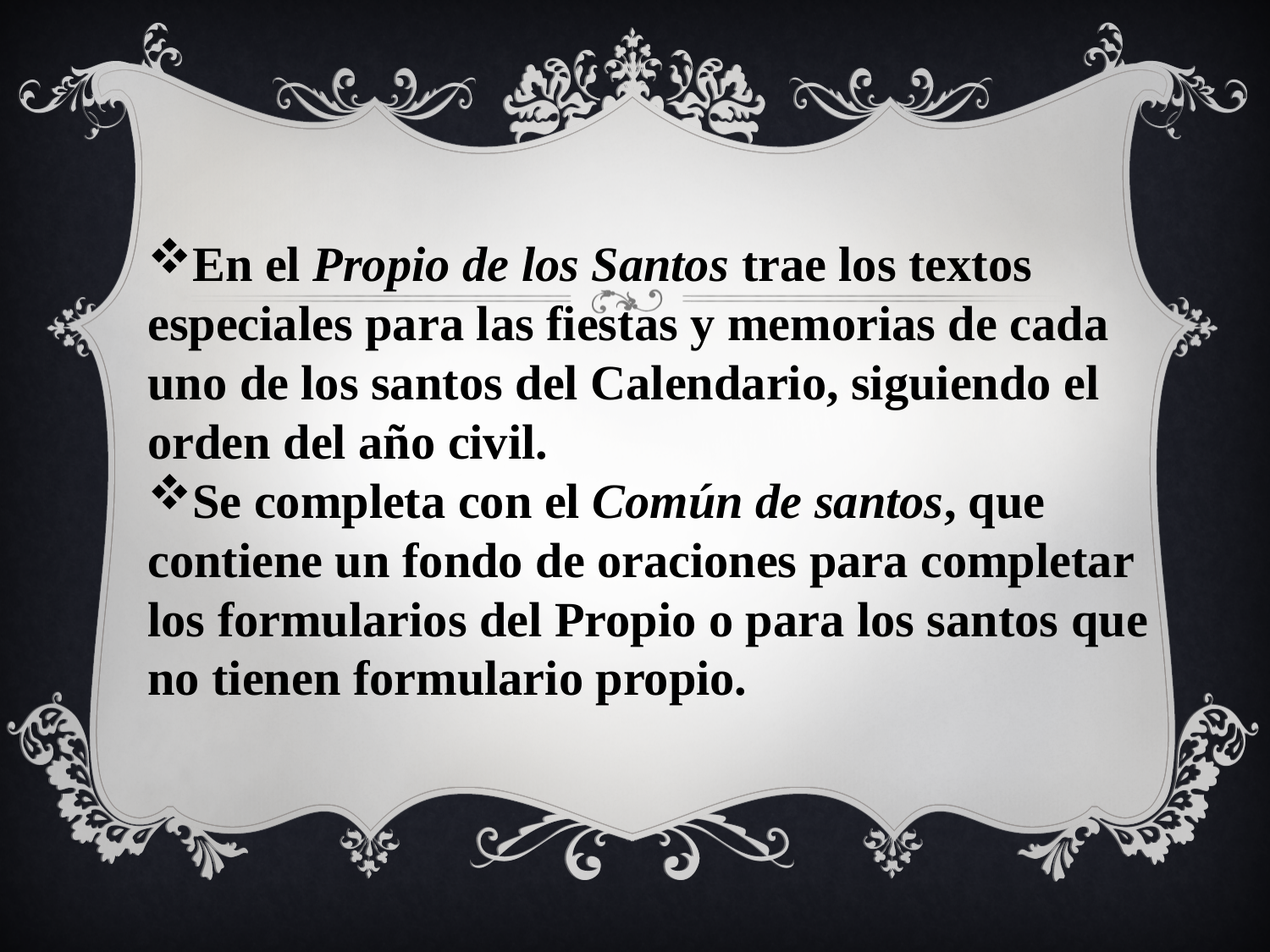

En el Propio de los Santos trae los textos especiales para las fiestas y memorias de cada uno de los santos del Calendario, siguiendo el orden del año civil.
Se completa con el Común de santos, que contiene un fondo de oraciones para completar los formularios del Propio o para los santos que no tienen formulario propio.